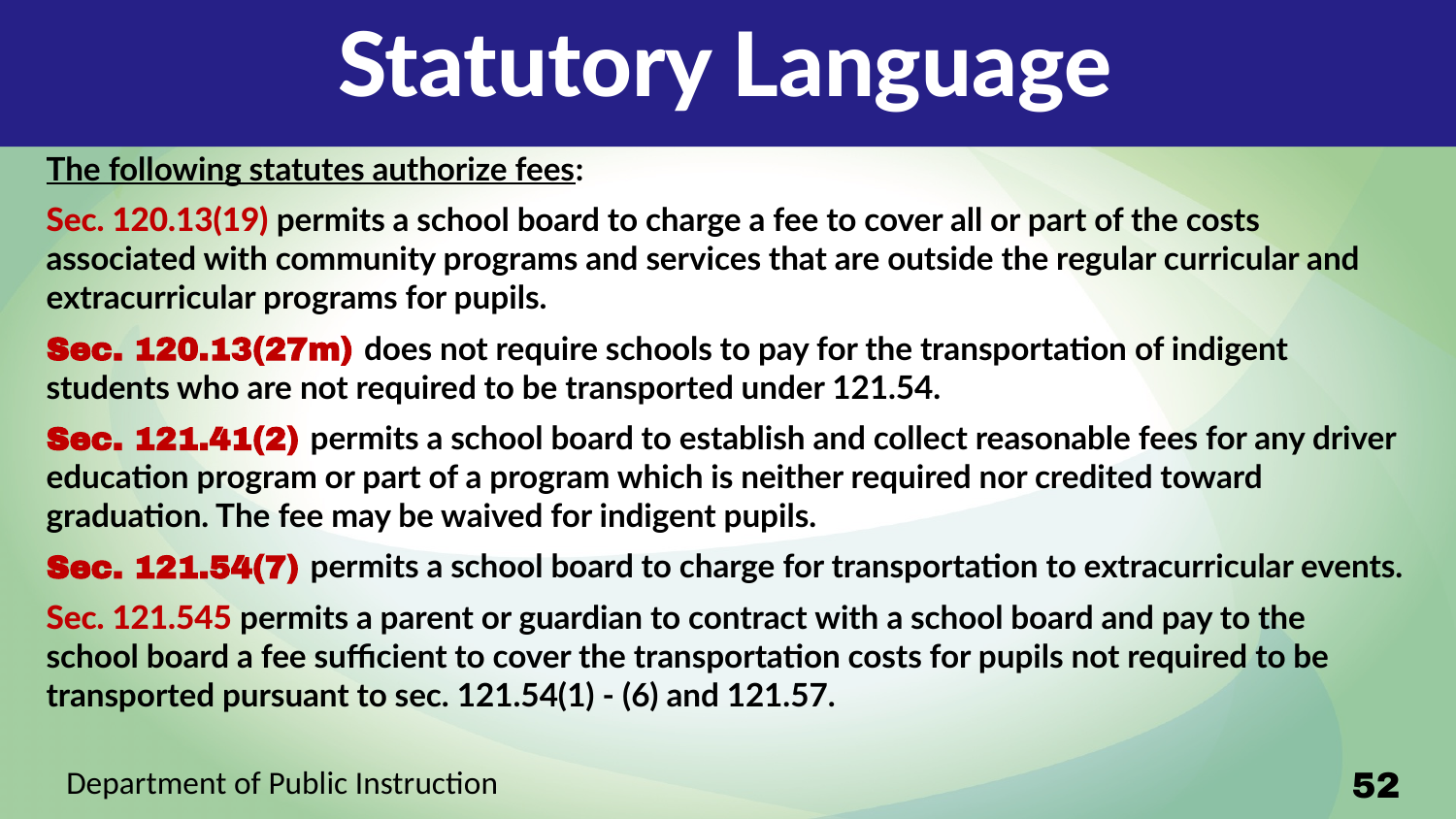

# Statutory Language
The following statutes authorize fees:
Sec. 120.13(19) permits a school board to charge a fee to cover all or part of the costs associated with community programs and services that are outside the regular curricular and extracurricular programs for pupils.
Sec. 120.13(27m) does not require schools to pay for the transportation of indigent students who are not required to be transported under 121.54.
Sec. 121.41(2) permits a school board to establish and collect reasonable fees for any driver education program or part of a program which is neither required nor credited toward graduation. The fee may be waived for indigent pupils.
Sec. 121.54(7) permits a school board to charge for transportation to extracurricular events.
Sec. 121.545 permits a parent or guardian to contract with a school board and pay to the school board a fee sufficient to cover the transportation costs for pupils not required to be transported pursuant to sec. 121.54(1) - (6) and 121.57.
52
Department of Public Instruction